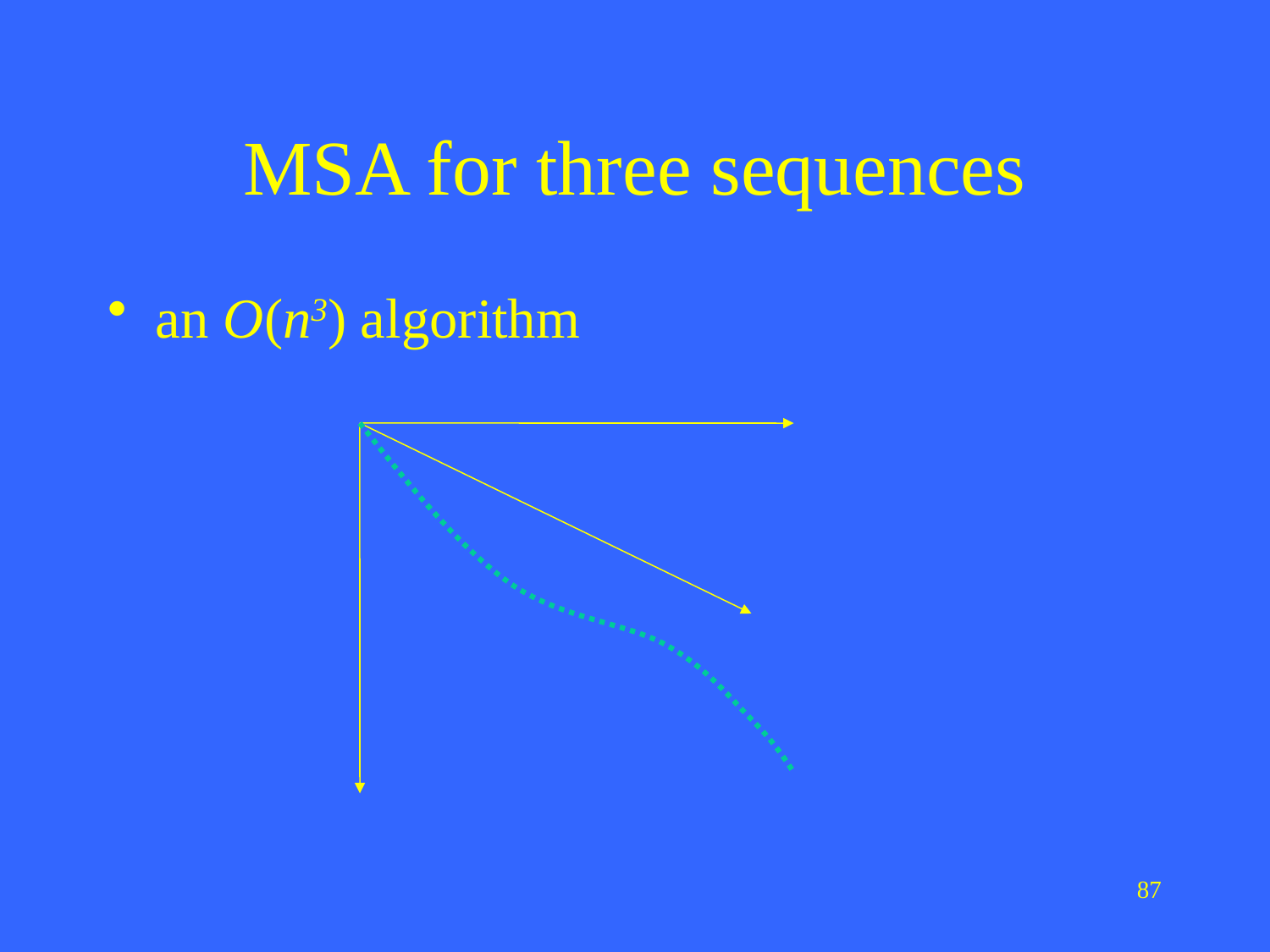

# MSA for three sequences
an O(n3) algorithm

87